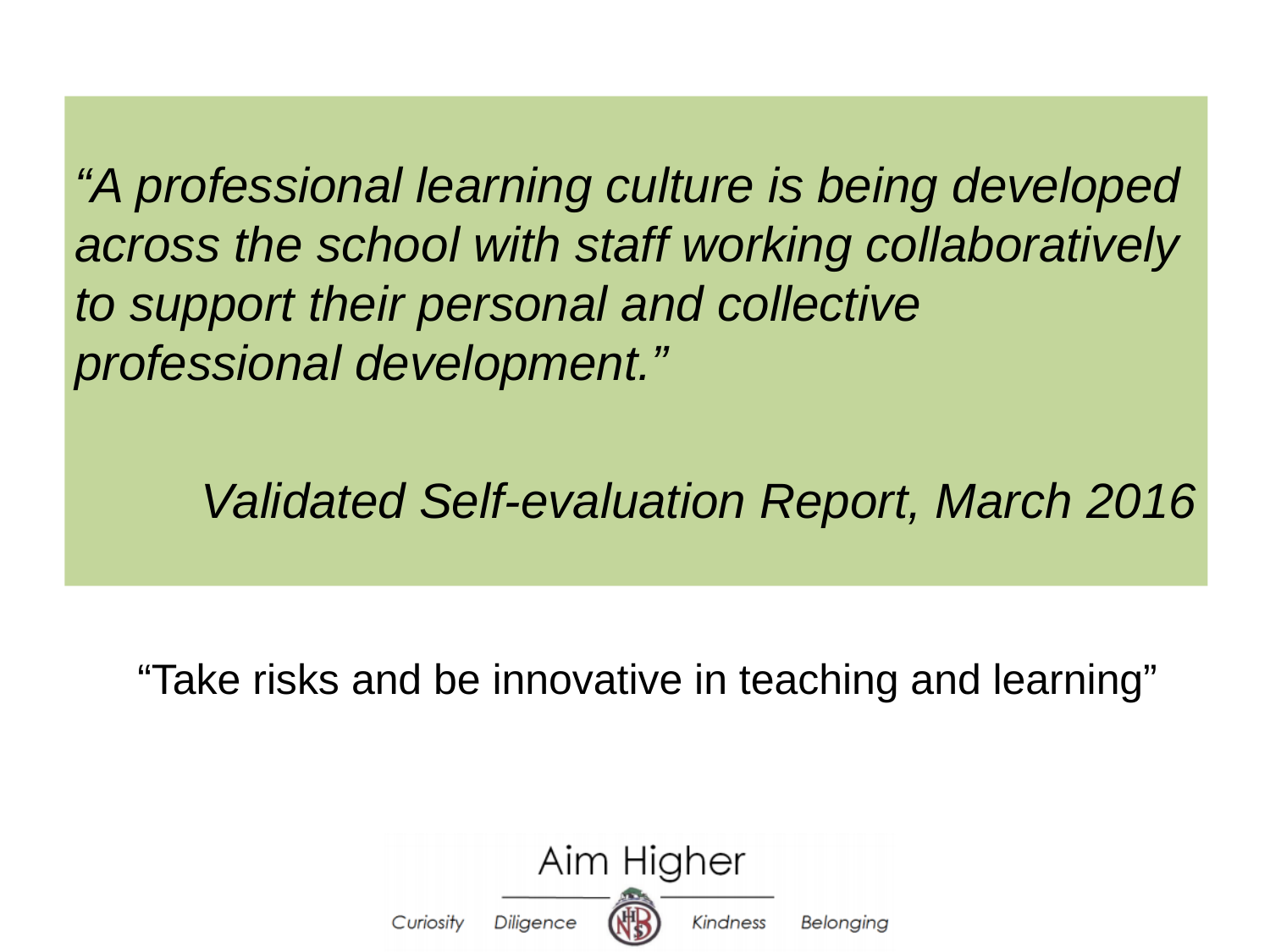

“A professional learning culture is being developed across the school with staff working collaboratively to support their personal and collective professional development.”

Validated Self-evaluation Report, March 2016
“Take risks and be innovative in teaching and learning”